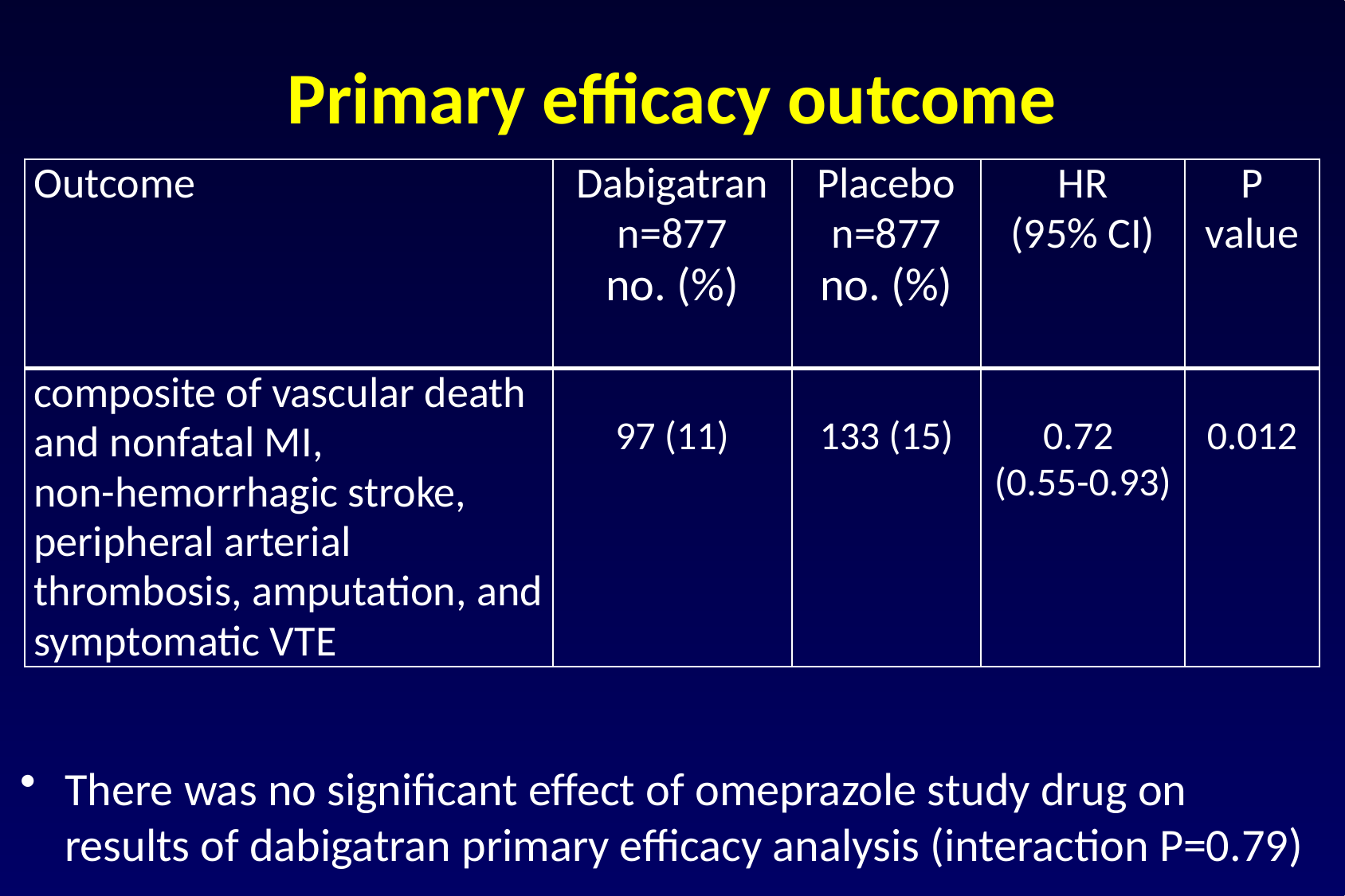

# Primary efficacy outcome
| Outcome | Dabigatran n=877 no. (%) | Placebo n=877 no. (%) | HR (95% CI) | P value |
| --- | --- | --- | --- | --- |
| composite of vascular death and nonfatal MI, non-hemorrhagic stroke, peripheral arterial thrombosis, amputation, and symptomatic VTE | 97 (11) | 133 (15) | 0.72 (0.55-0.93) | 0.012 |
There was no significant effect of omeprazole study drug on results of dabigatran primary efficacy analysis (interaction P=0.79)